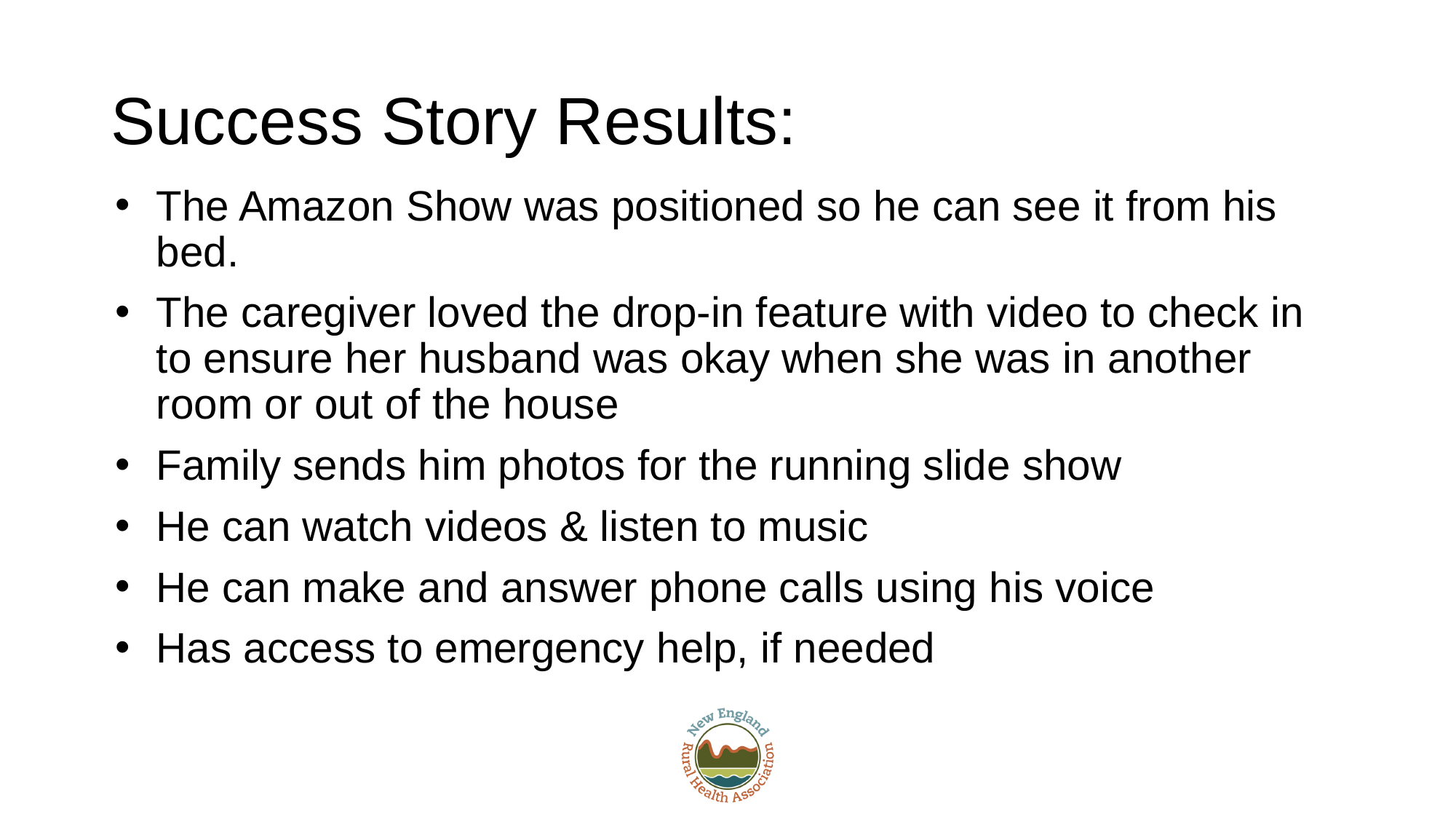

# Success Story Results:
The Amazon Show was positioned so he can see it from his bed.
The caregiver loved the drop-in feature with video to check in to ensure her husband was okay when she was in another room or out of the house
Family sends him photos for the running slide show
He can watch videos & listen to music
He can make and answer phone calls using his voice
Has access to emergency help, if needed